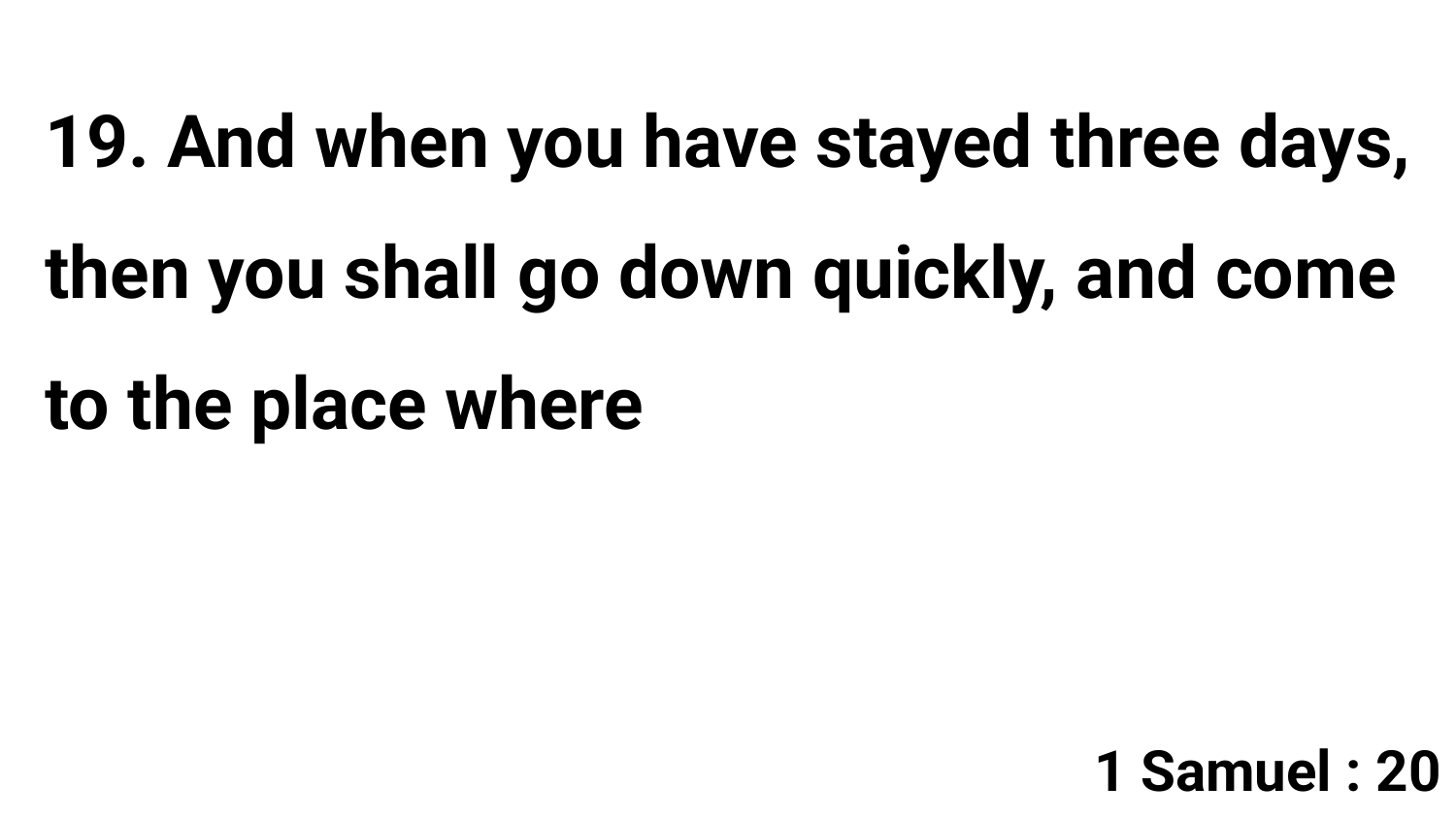

19. And when you have stayed three days, then you shall go down quickly, and come to the place where
1 Samuel : 20